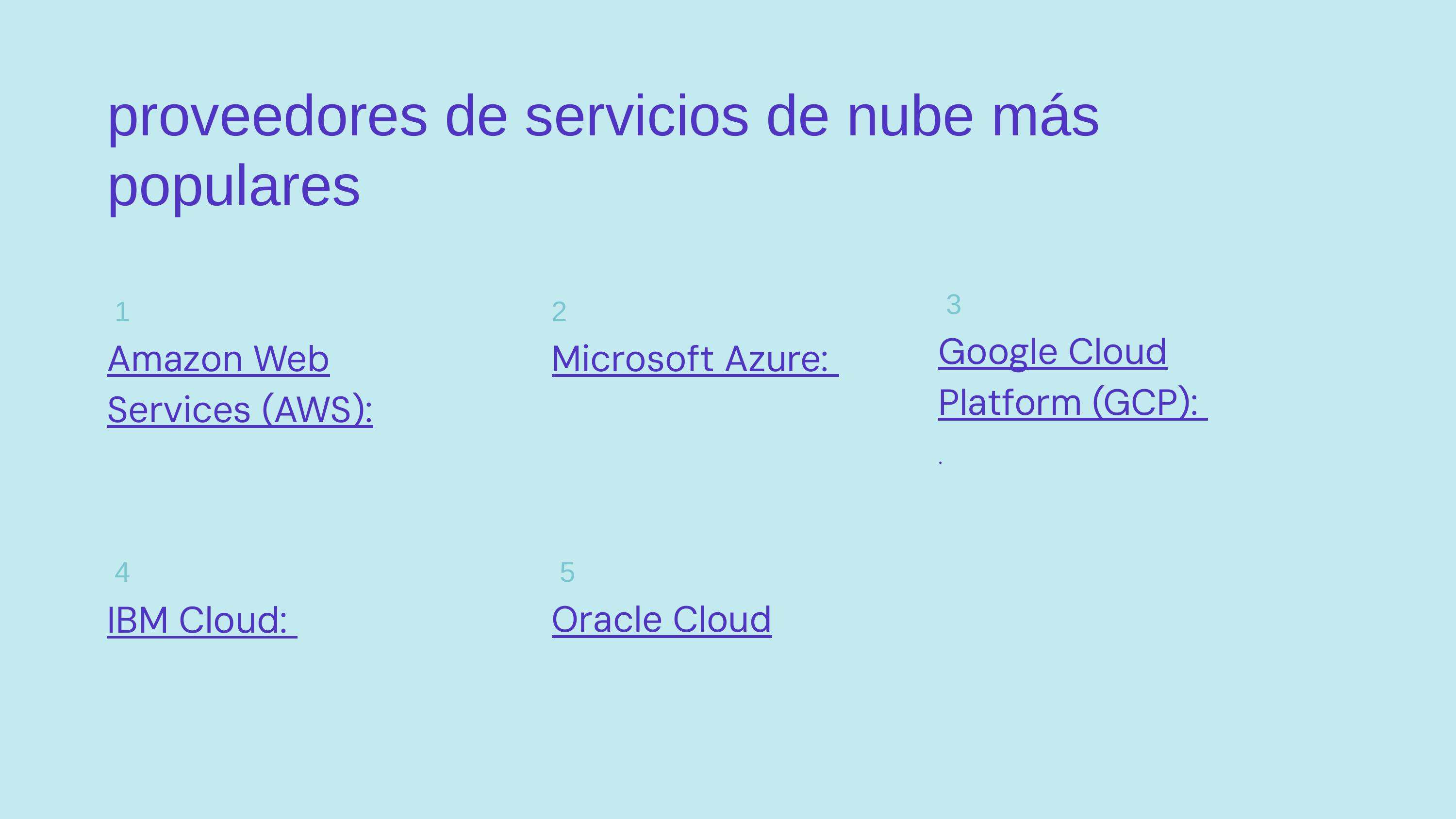

proveedores de servicios de nube más populares
 3
Google Cloud Platform (GCP):
.
 1
Amazon Web Services (AWS):

2
Microsoft Azure:

 4
IBM Cloud:

 5
Oracle Cloud